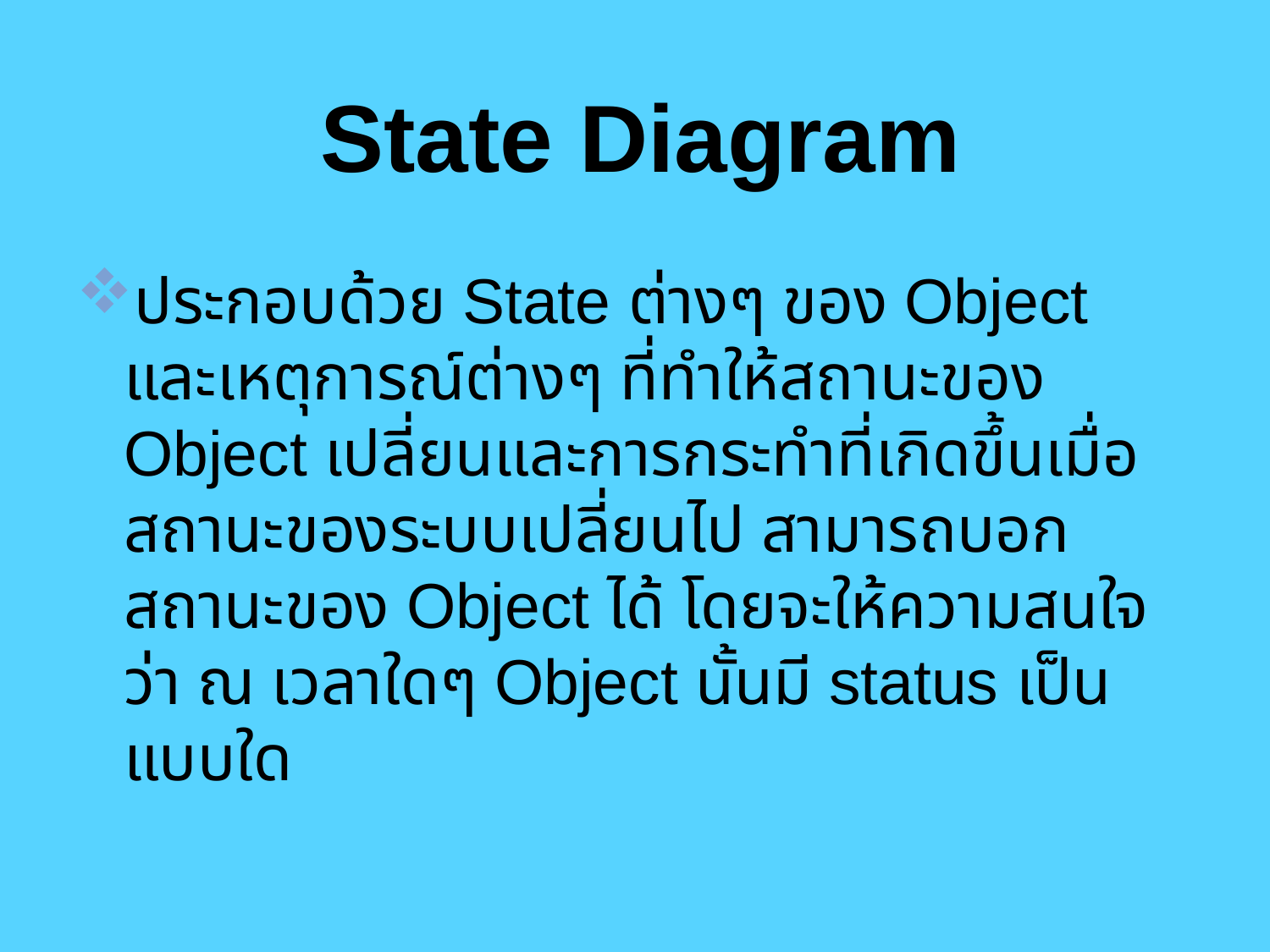

# State Diagram
ประกอบด้วย State ต่างๆ ของ Object และเหตุการณ์ต่างๆ ที่ทำให้สถานะของ Object เปลี่ยนและการกระทำที่เกิดขึ้นเมื่อสถานะของระบบเปลี่ยนไป สามารถบอกสถานะของ Object ได้ โดยจะให้ความสนใจว่า ณ เวลาใดๆ Object นั้นมี status เป็นแบบใด